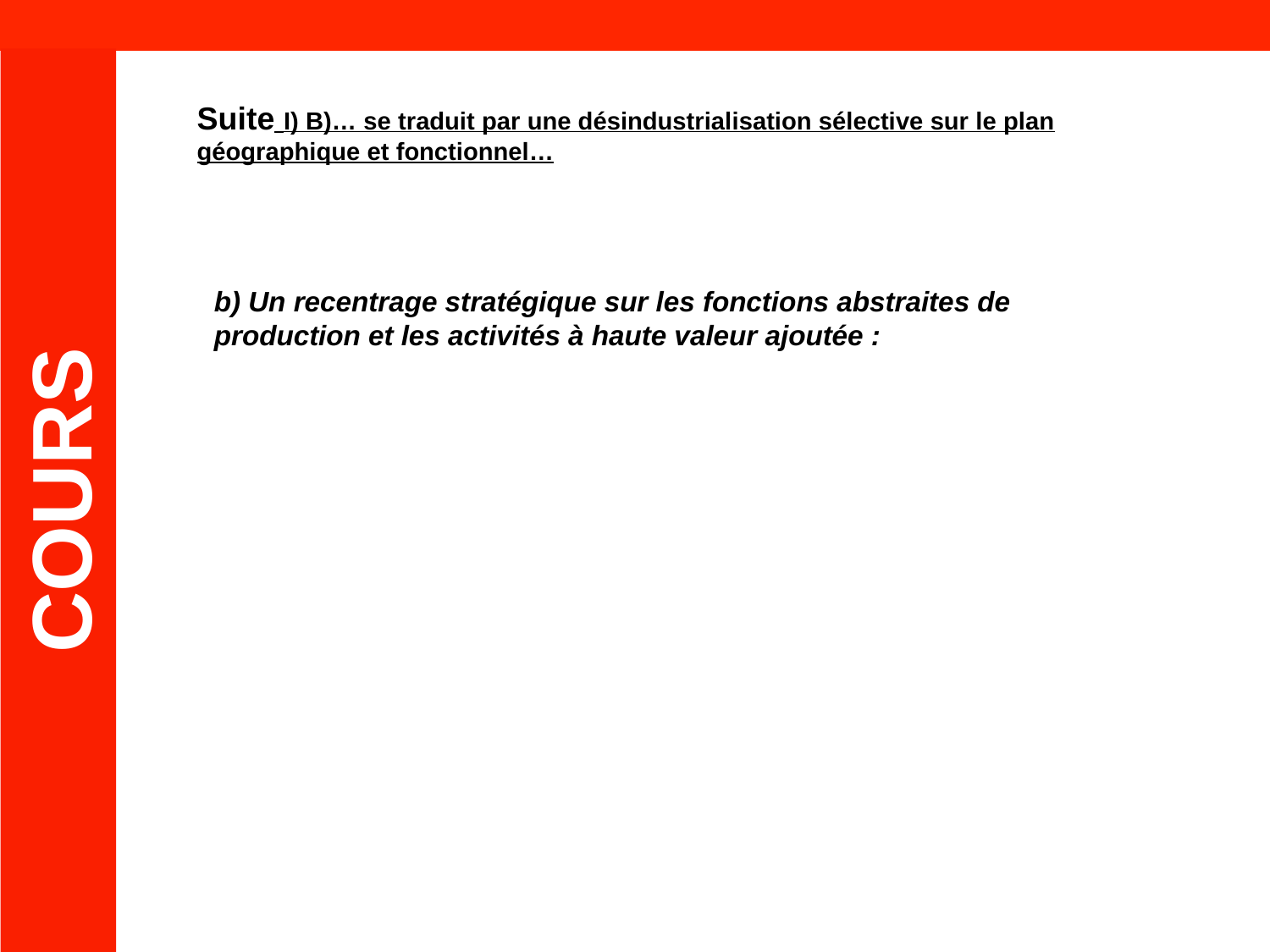

Suite I) B)… se traduit par une désindustrialisation sélective sur le plan géographique et fonctionnel…
b) Un recentrage stratégique sur les fonctions abstraites de production et les activités à haute valeur ajoutée :
COURS